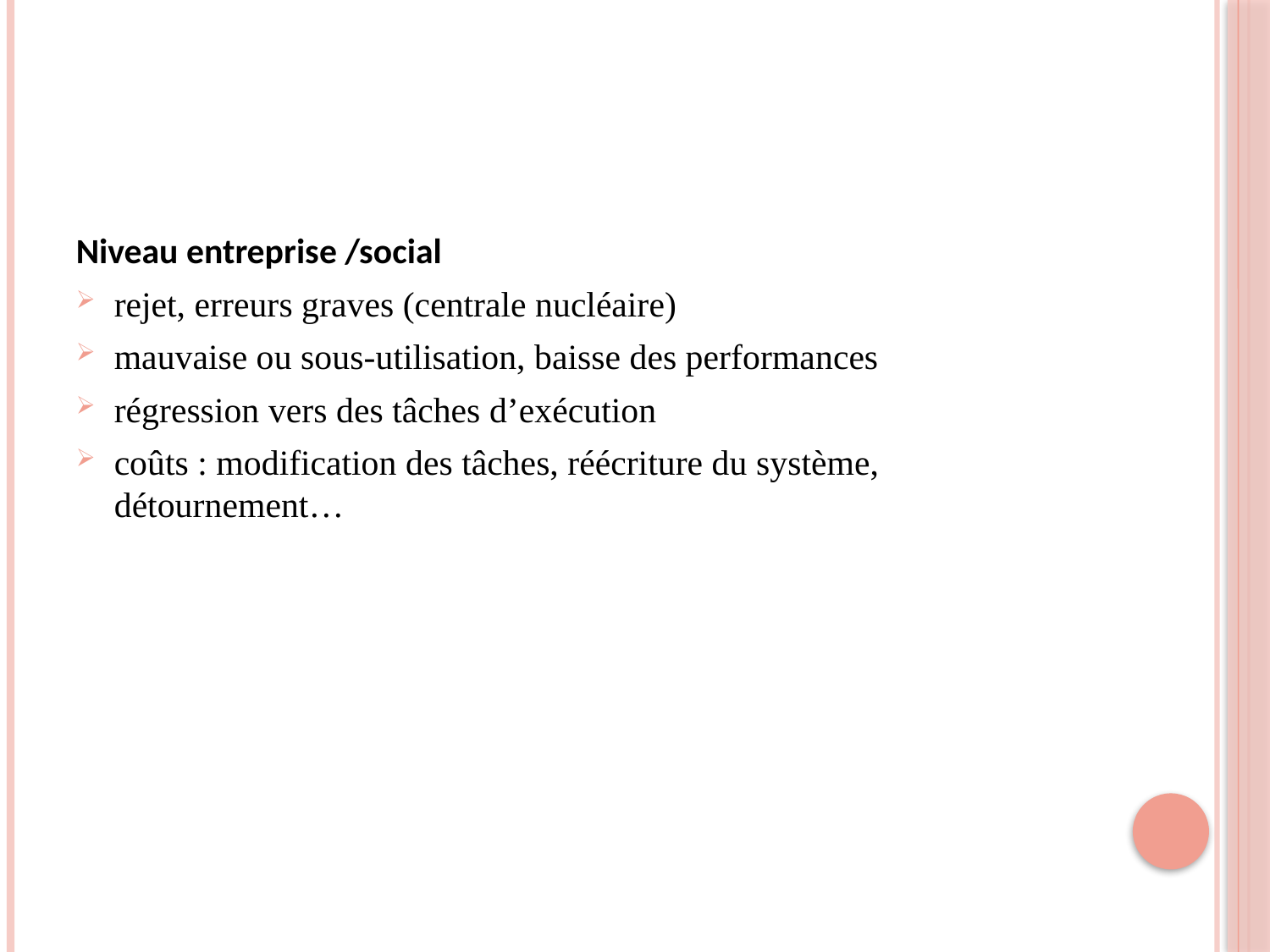

Niveau entreprise /social
rejet, erreurs graves (centrale nucléaire)
mauvaise ou sous-utilisation, baisse des performances
régression vers des tâches d’exécution
coûts : modification des tâches, réécriture du système, détournement…